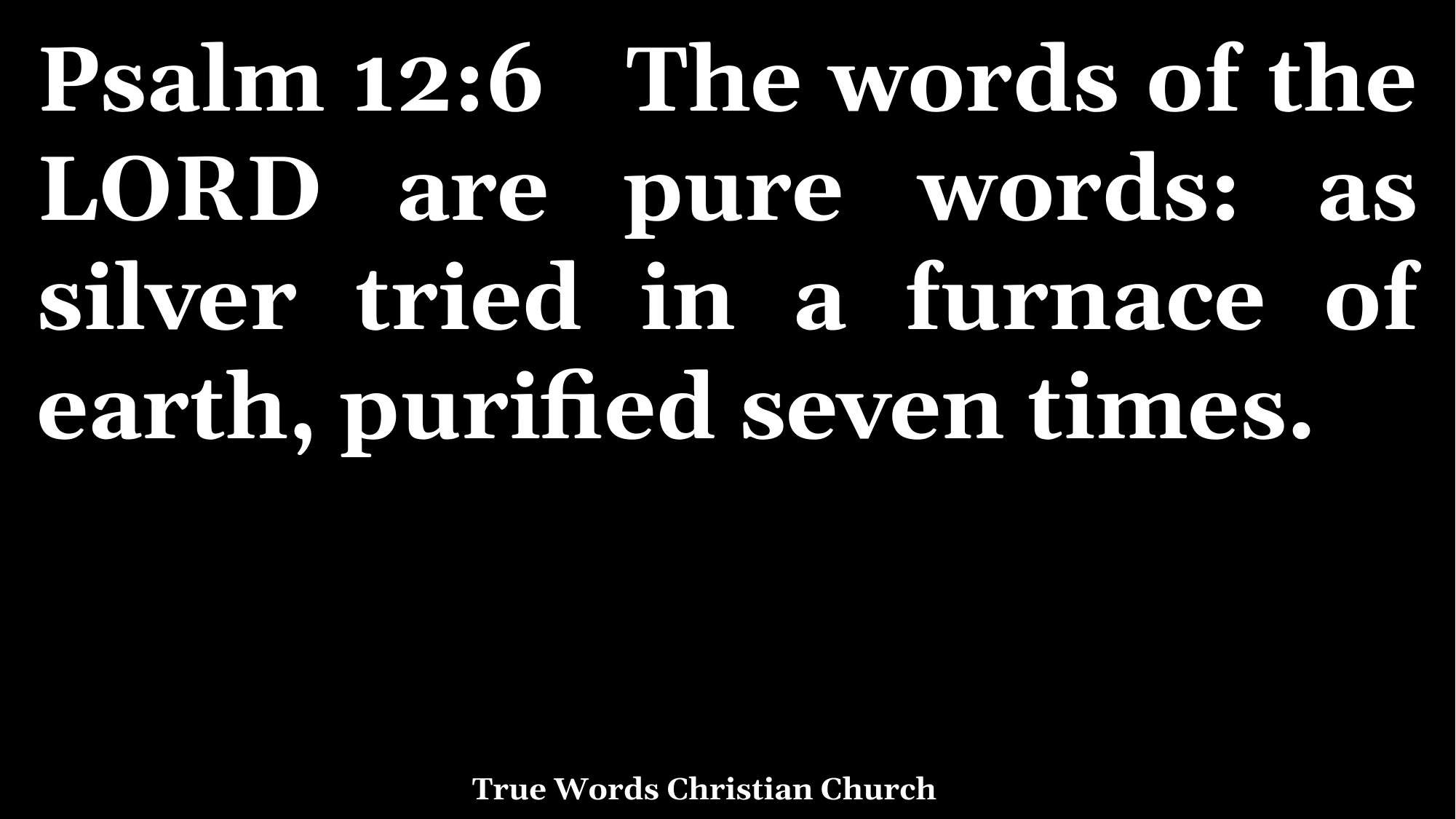

Psalm 12:6   The words of the LORD are pure words: as silver tried in a furnace of earth, purified seven times.
True Words Christian Church